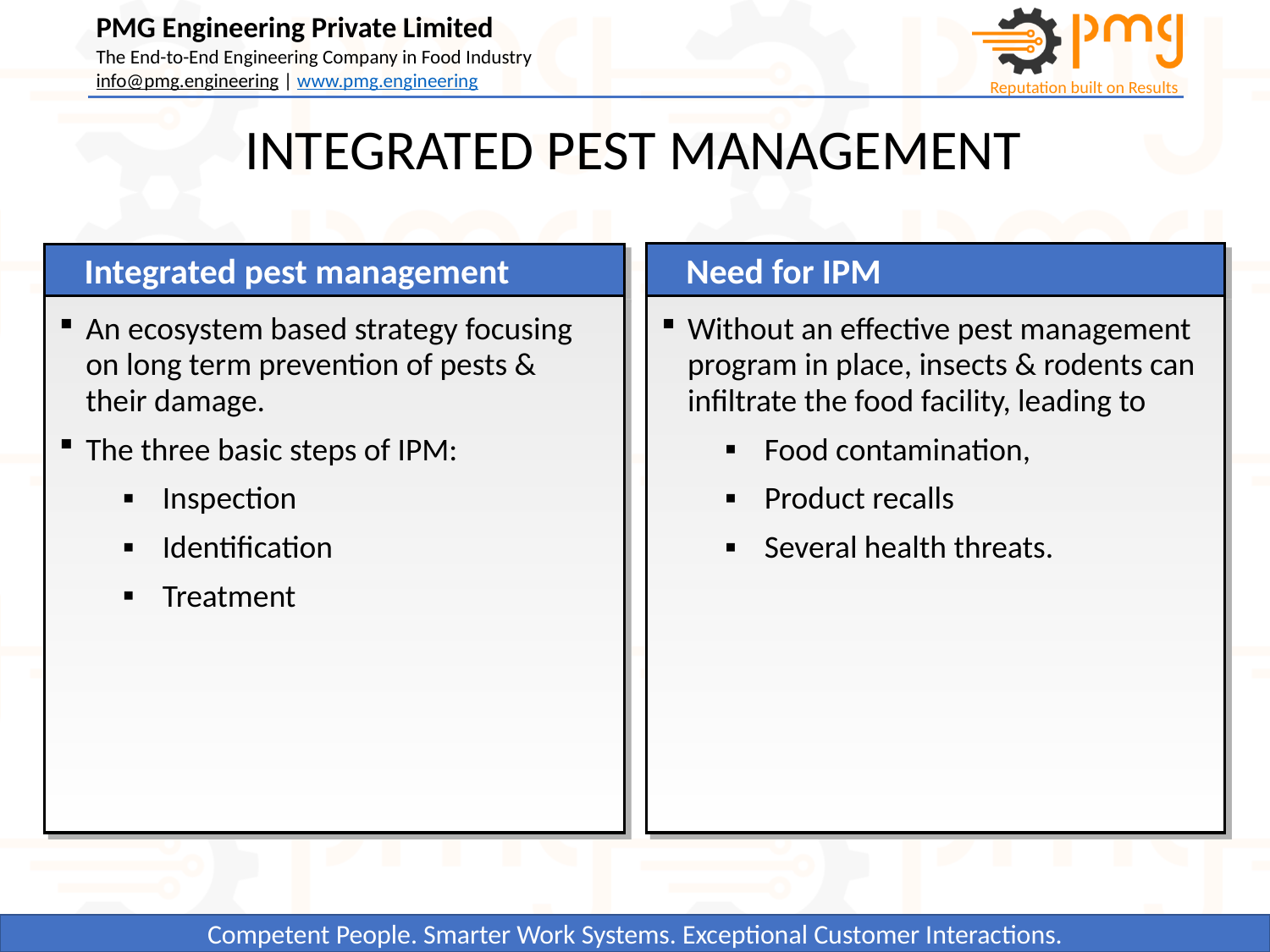

INTEGRATED PEST MANAGEMENT
Need for IPM
Integrated pest management
An ecosystem based strategy focusing on long term prevention of pests & their damage.
The three basic steps of IPM:
Inspection
Identification
Treatment
Without an effective pest management program in place, insects & rodents can infiltrate the food facility, leading to
Food contamination,
Product recalls
Several health threats.